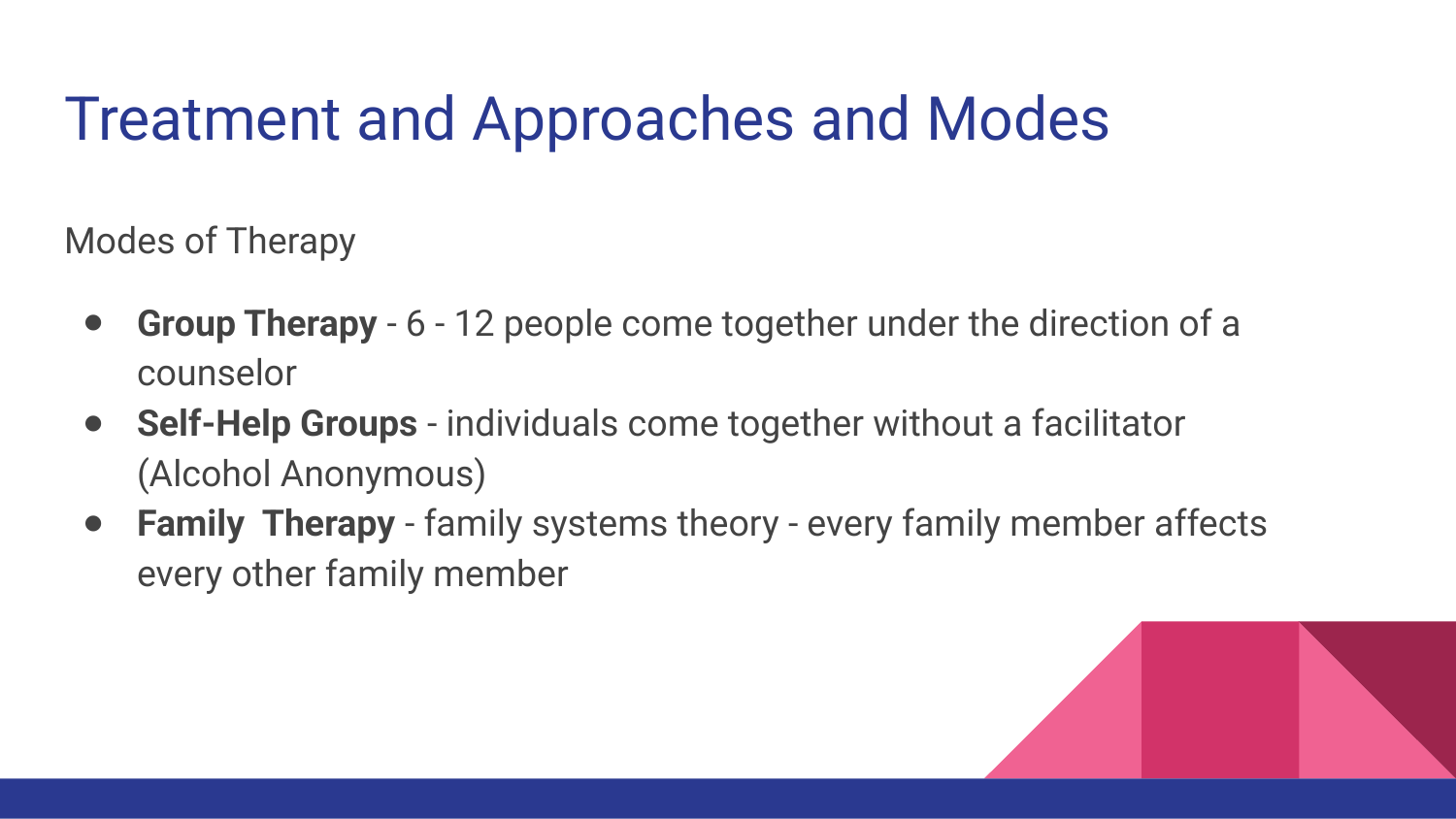

# Treatment and Approaches and Modes
Modes of Therapy
Group Therapy - 6 - 12 people come together under the direction of a counselor
Self-Help Groups - individuals come together without a facilitator (Alcohol Anonymous)
Family  Therapy - family systems theory - every family member affects every other family member